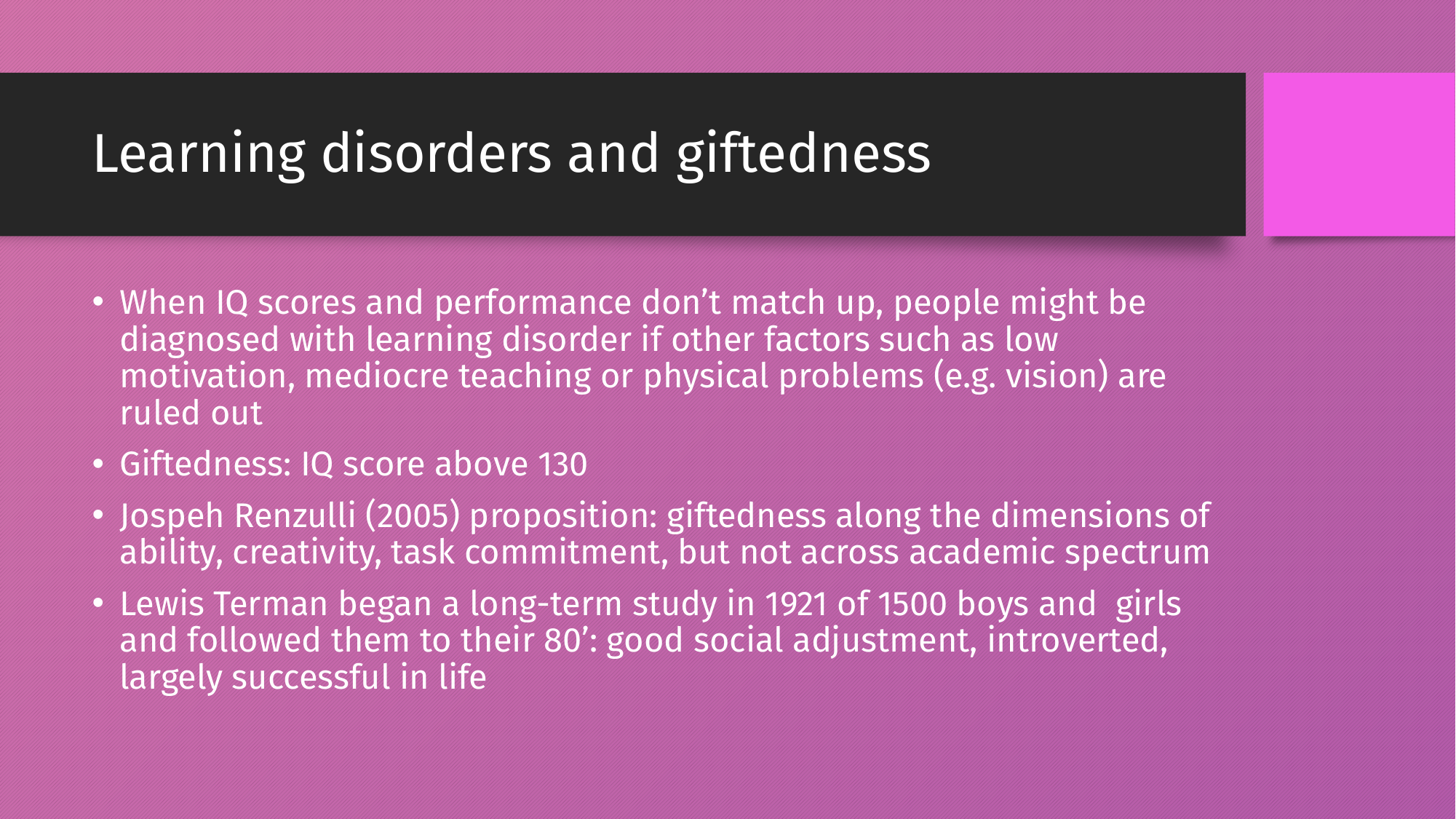

# Learning disorders and giftedness
When IQ scores and performance don’t match up, people might be diagnosed with learning disorder if other factors such as low motivation, mediocre teaching or physical problems (e.g. vision) are ruled out
Giftedness: IQ score above 130
Jospeh Renzulli (2005) proposition: giftedness along the dimensions of ability, creativity, task commitment, but not across academic spectrum
Lewis Terman began a long-term study in 1921 of 1500 boys and  girls and followed them to their 80’: good social adjustment, introverted, largely successful in life